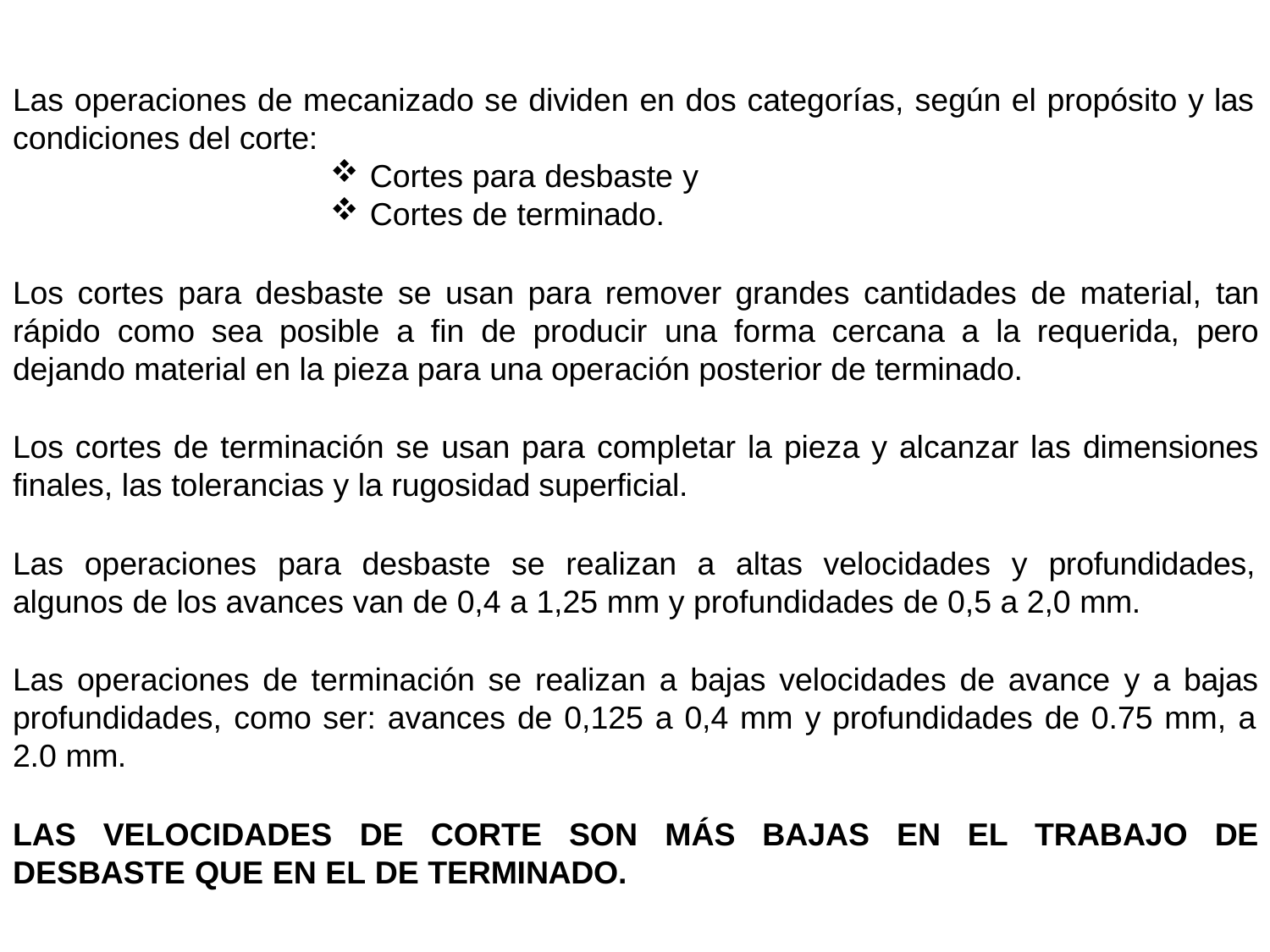

Las operaciones de mecanizado se dividen en dos categorías, según el propósito y las condiciones del corte:
Cortes para desbaste y
Cortes de terminado.

Los cortes para desbaste se usan para remover grandes cantidades de material, tan rápido como sea posible a fin de producir una forma cercana a la requerida, pero dejando material en la pieza para una operación posterior de terminado.

Los cortes de terminación se usan para completar la pieza y alcanzar las dimensiones finales, las tolerancias y la rugosidad superficial.

Las  operaciones  para  desbaste  se  realizan  a  altas  velocidades  y  profundidades,
algunos de los avances van de 0,4 a 1,25 mm y profundidades de 0,5 a 2,0 mm.

Las operaciones de terminación se realizan a bajas velocidades de avance y a bajas profundidades, como ser: avances de 0,125 a 0,4 mm y profundidades de 0.75 mm, a
2.0 mm.

LAS  VELOCIDADES  DE  CORTE  SON  MÁS  BAJAS  EN  EL  TRABAJO  DE DESBASTE QUE EN EL DE TERMINADO.